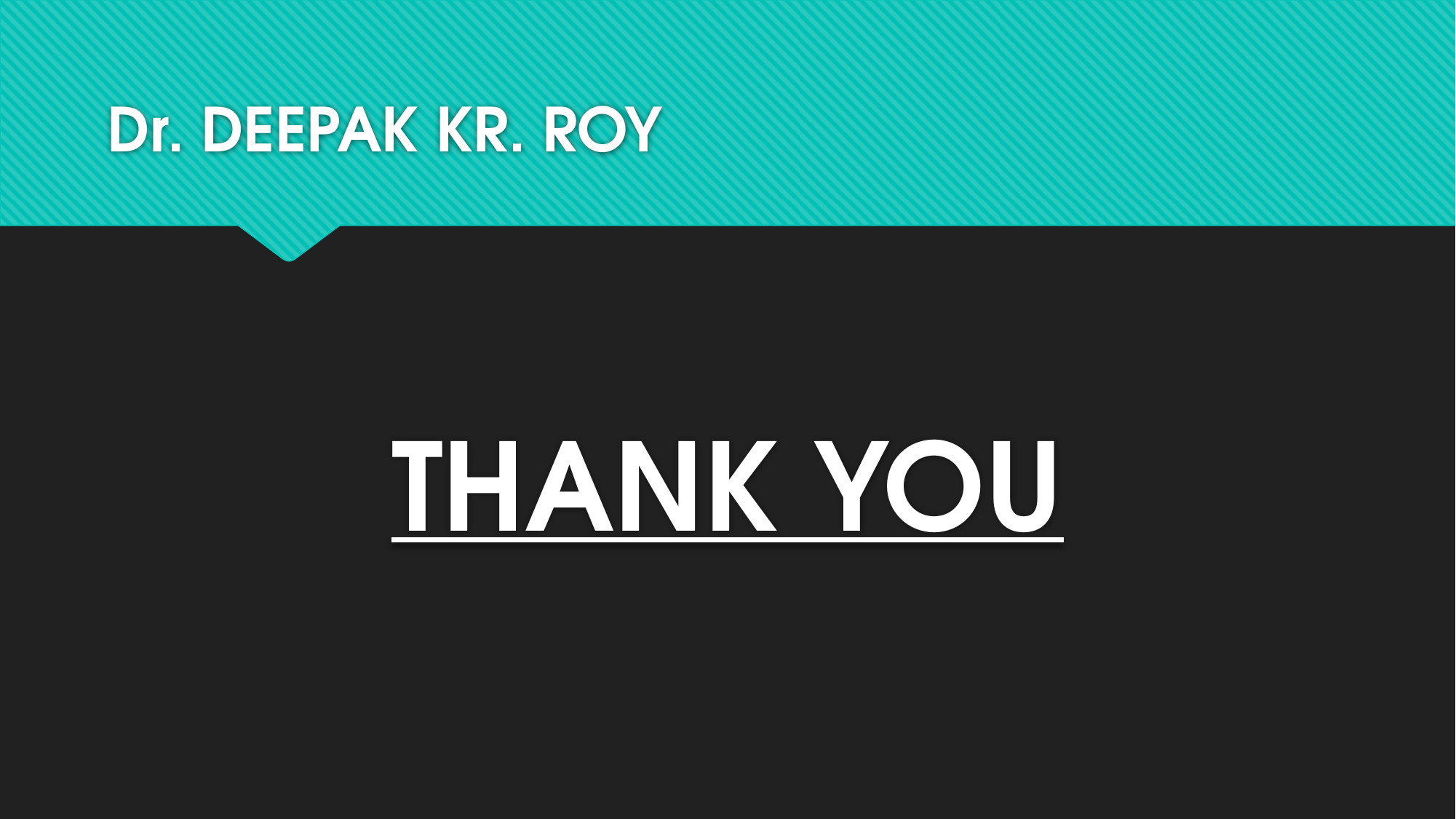

# Dr. DEEPAK KR. ROY
THANK YOU